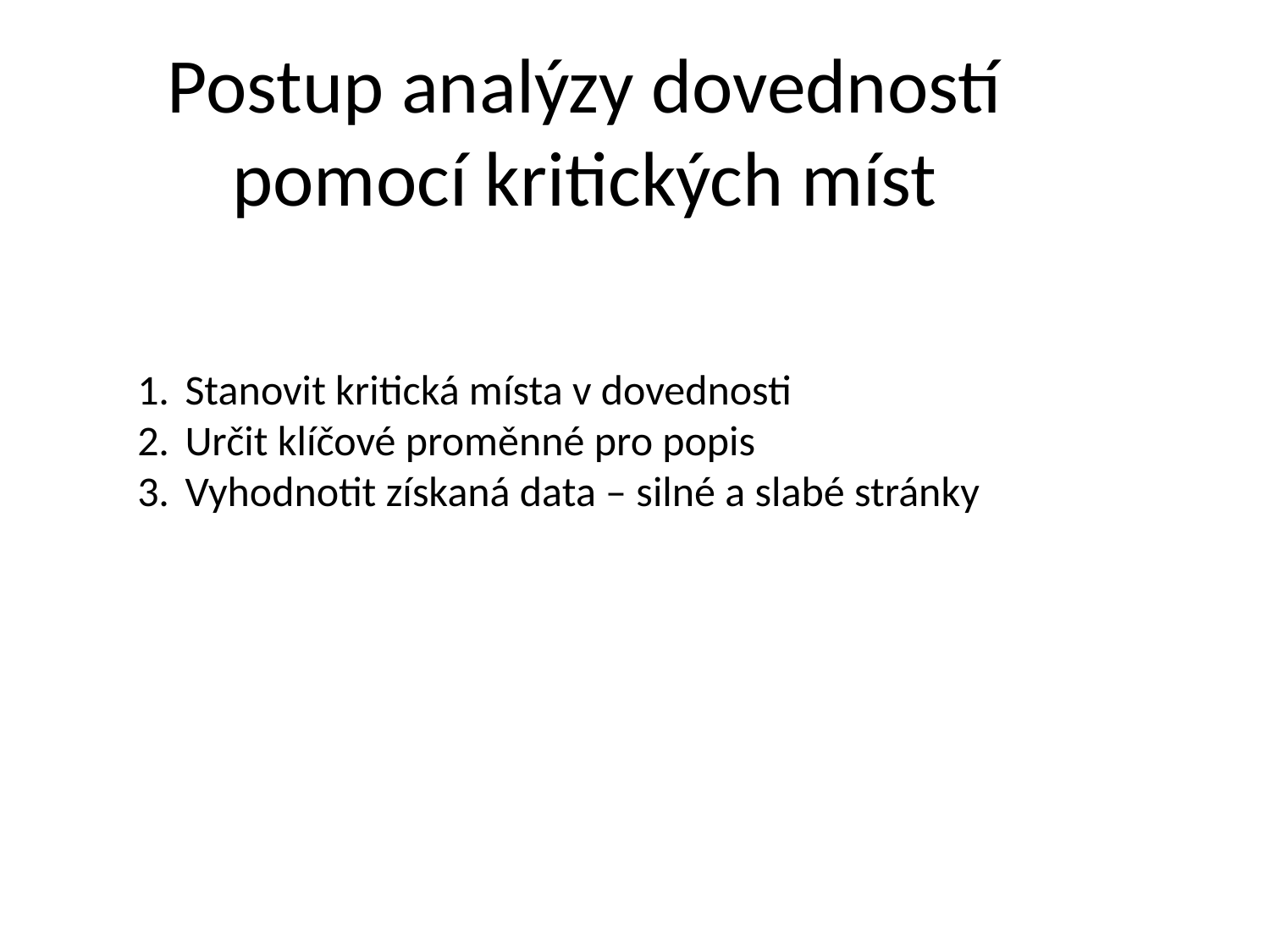

# Postup analýzy dovedností pomocí kritických míst
Stanovit kritická místa v dovednosti
Určit klíčové proměnné pro popis
Vyhodnotit získaná data – silné a slabé stránky